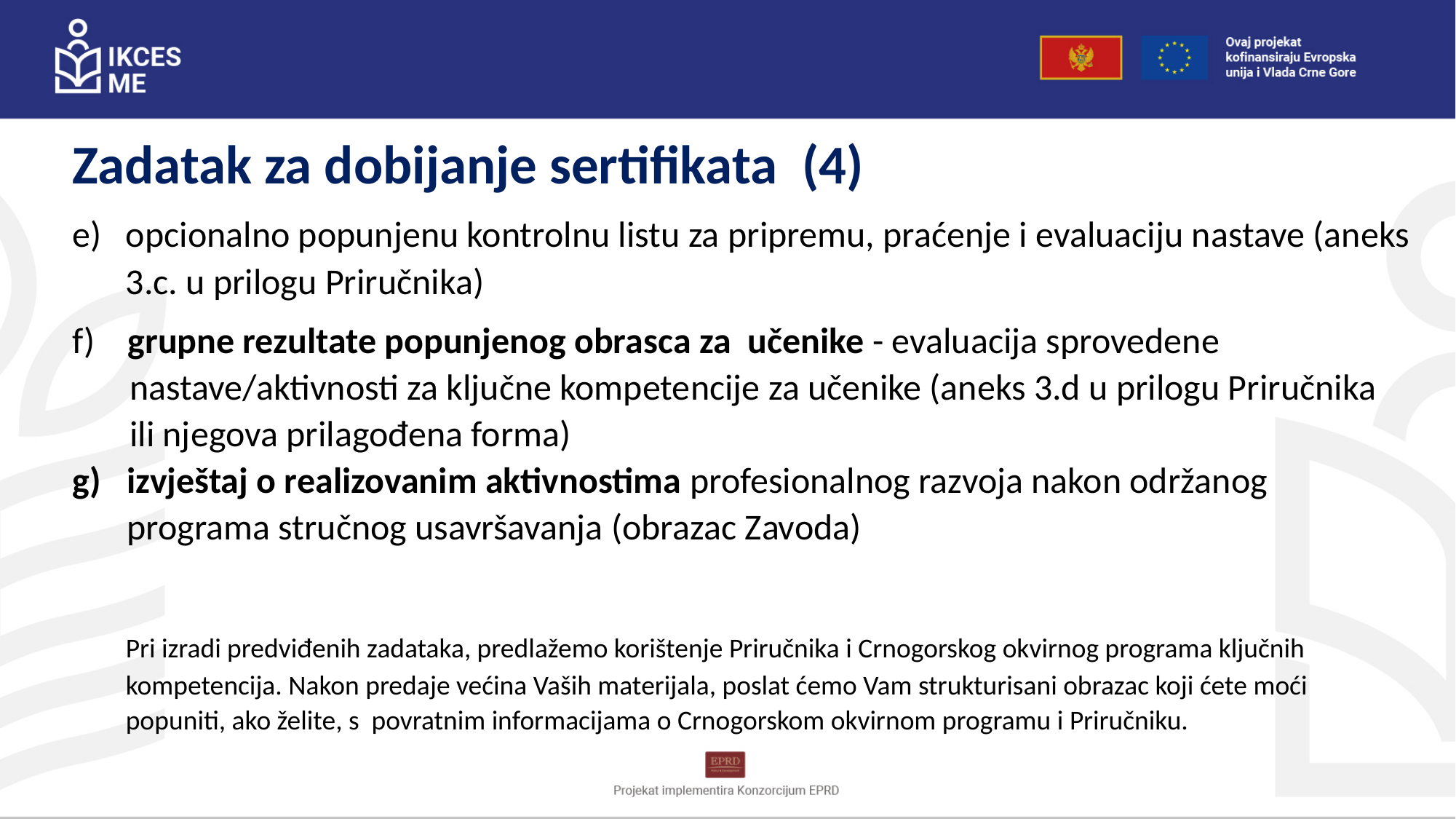

Zadatak za dobijanje sertifikata  (4)
e)	opcionalno popunjenu kontrolnu listu za pripremu, praćenje i evaluaciju nastave (aneks 3.c. u prilogu Priručnika)
f)    grupne rezultate popunjenog obrasca za  učenike - evaluacija sprovedene
       nastave/aktivnosti za ključne kompetencije za učenike (aneks 3.d u prilogu Priručnika
       ili njegova prilagođena forma)
izvještaj o realizovanim aktivnostima profesionalnog razvoja nakon održanog programa stručnog usavršavanja (obrazac Zavoda)

	Pri izradi predviđenih zadataka, predlažemo korištenje Priručnika i Crnogorskog okvirnog programa ključnih kompetencija. Nakon predaje većina Vaših materijala, poslat ćemo Vam strukturisani obrazac koji ćete moći popuniti, ako želite, s  povratnim informacijama o Crnogorskom okvirnom programu i Priručniku.